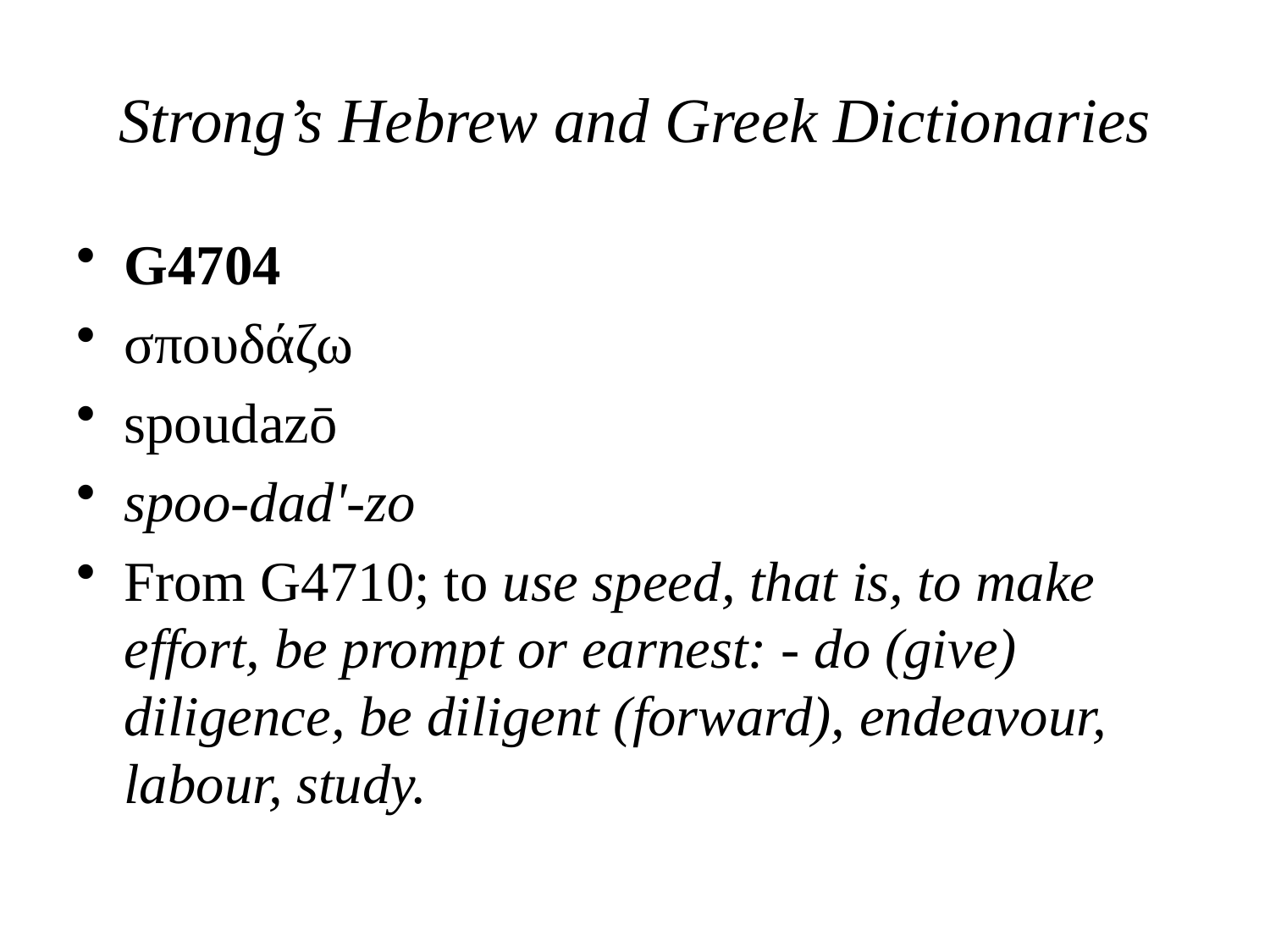

# Strong’s Hebrew and Greek Dictionaries
G4704
σπουδάζω
spoudazō
spoo-dad'-zo
From G4710; to use speed, that is, to make effort, be prompt or earnest: - do (give) diligence, be diligent (forward), endeavour, labour, study.